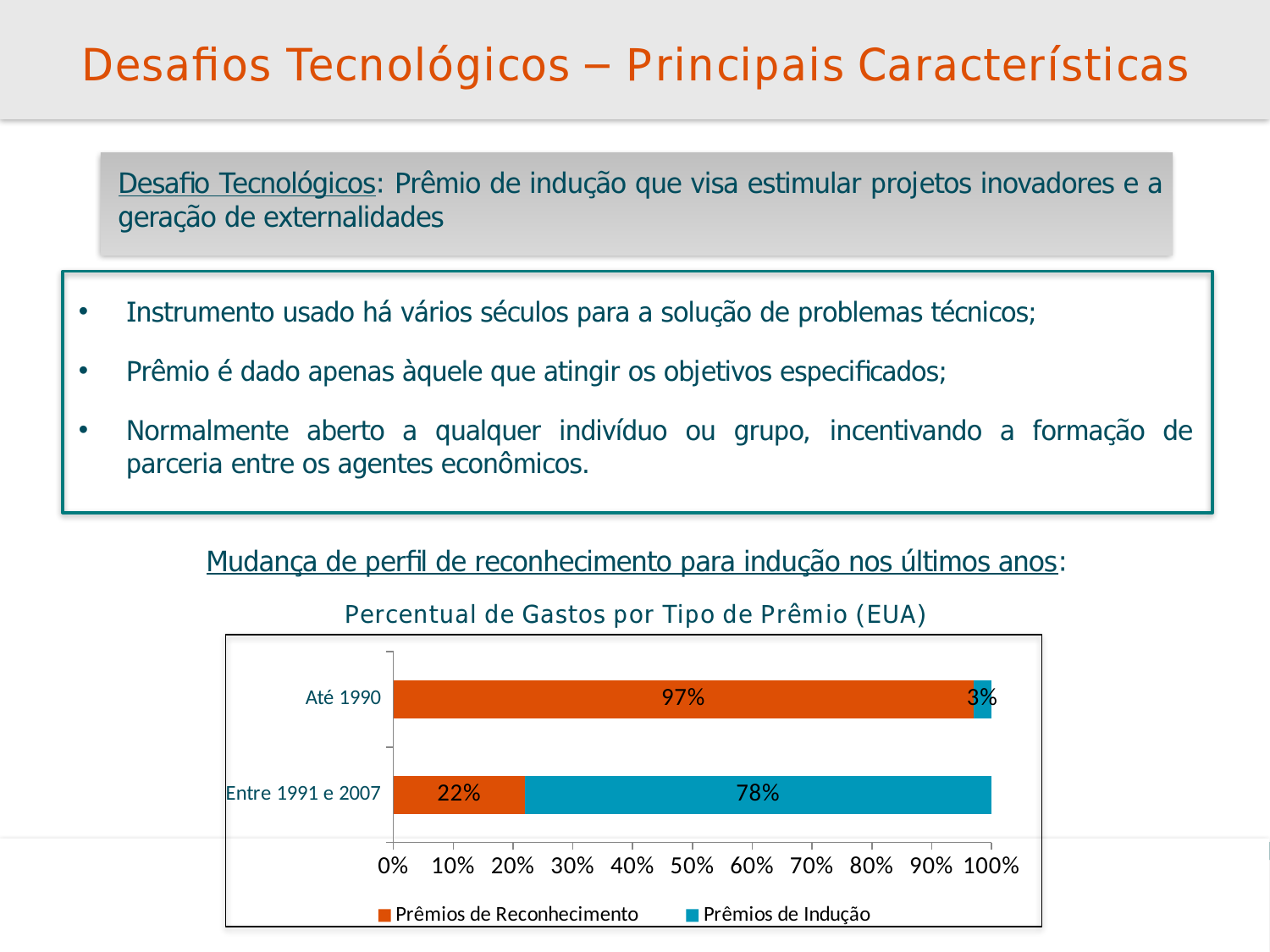

# Desafios Tecnológicos – Principais Características

Desafio Tecnológicos: Prêmio de indução que visa estimular projetos inovadores e a geração de externalidades

Instrumento usado há vários séculos para a solução de problemas técnicos;
Prêmio é dado apenas àquele que atingir os objetivos especificados;
Normalmente aberto a qualquer indivíduo ou grupo, incentivando a formação de parceria entre os agentes econômicos.
Mudança de perfil de reconhecimento para indução nos últimos anos:
Percentual de Gastos por Tipo de Prêmio (EUA)

### Chart

| Category | Prêmios de Reconhecimento | Prêmios de Indução |
|---|---|---|
| Entre 1991 e 2007 | 0.22 | 0.78 |
| Até 1990 | 0.97 | 0.03 |